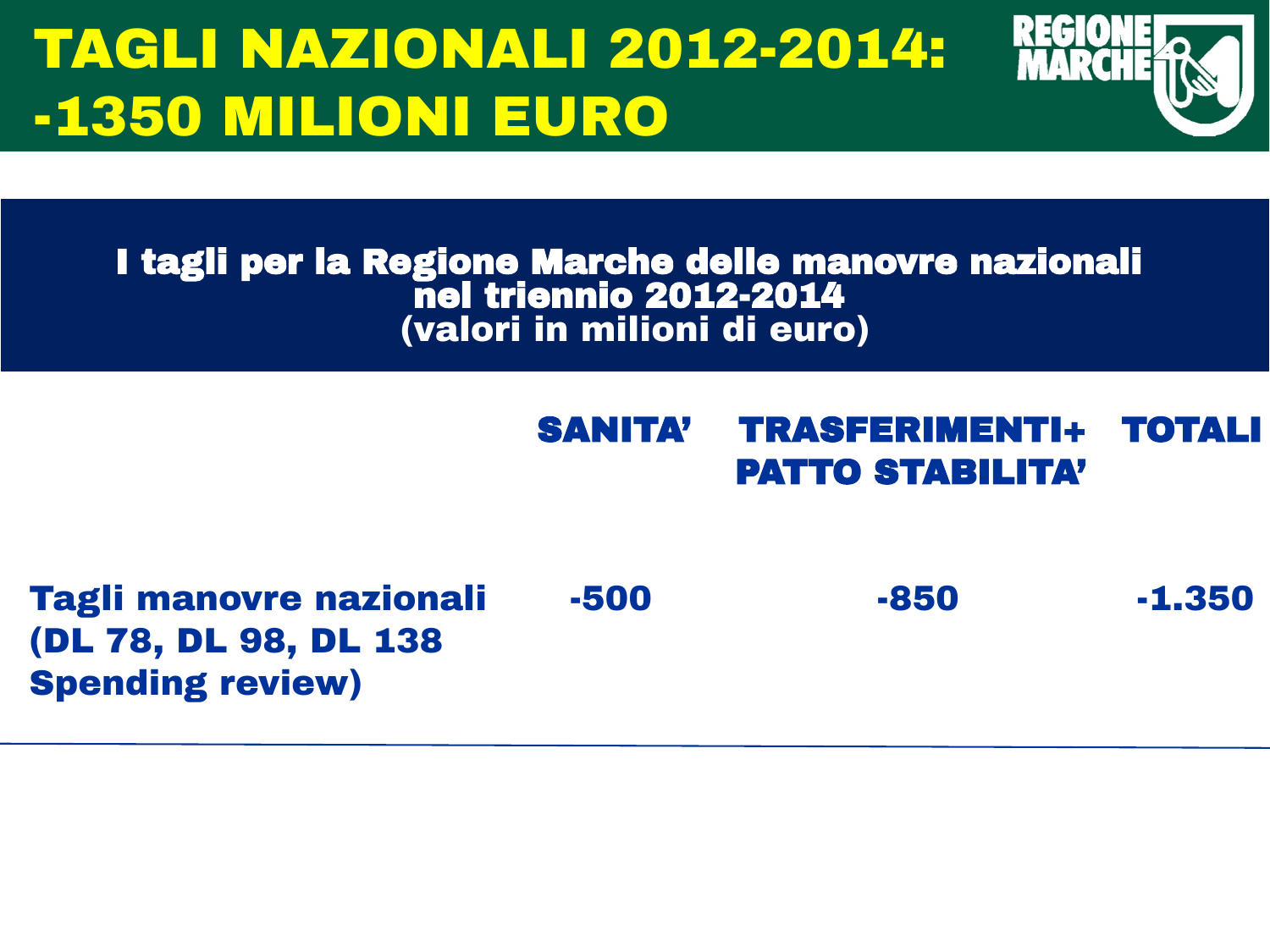

# TAGLI NAZIONALI 2012-2014: -1350 MILIONI EURO

I tagli per la Regione Marche delle manovre nazionali
nel triennio 2012-2014
(valori in milioni di euro)

				SANITA’    TRASFERIMENTI+   TOTALI
					      PATTO STABILITA’

Tagli manovre nazionali       -500	                  -850               -1.350
(DL 78, DL 98, DL 138
Spending review)